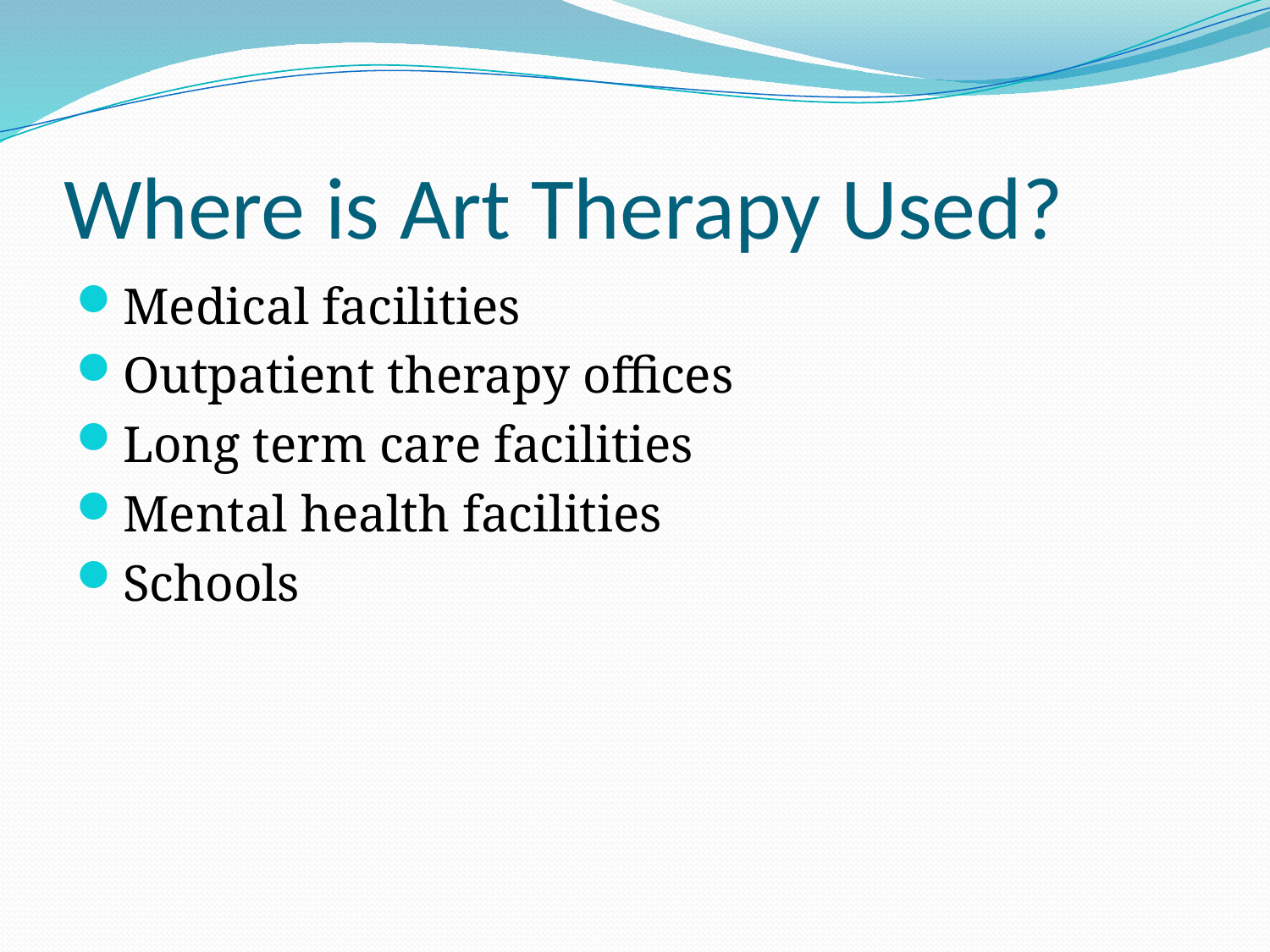

# Where is Art Therapy Used?
Medical facilities
Outpatient therapy offices
Long term care facilities
Mental health facilities
Schools